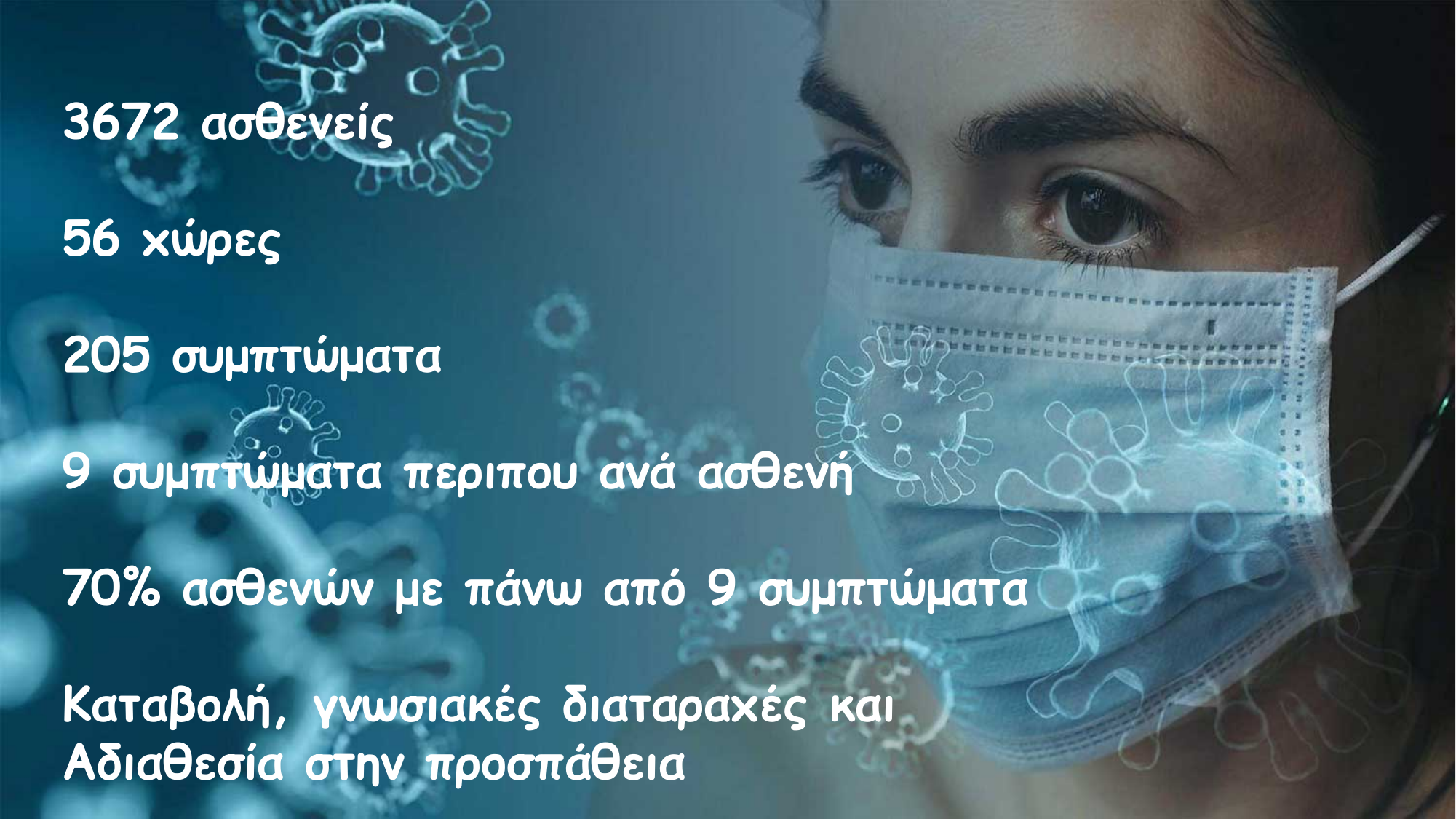

3672 ασθενείς

56 χώρες

205 συμπτώματα

9 συμπτώματα περιπου ανά ασθενή

70% ασθενών με πάνω από 9 συμπτώματα

Καταβολή, γνωσιακές διαταραχές και
Αδιαθεσία στην προσπάθεια